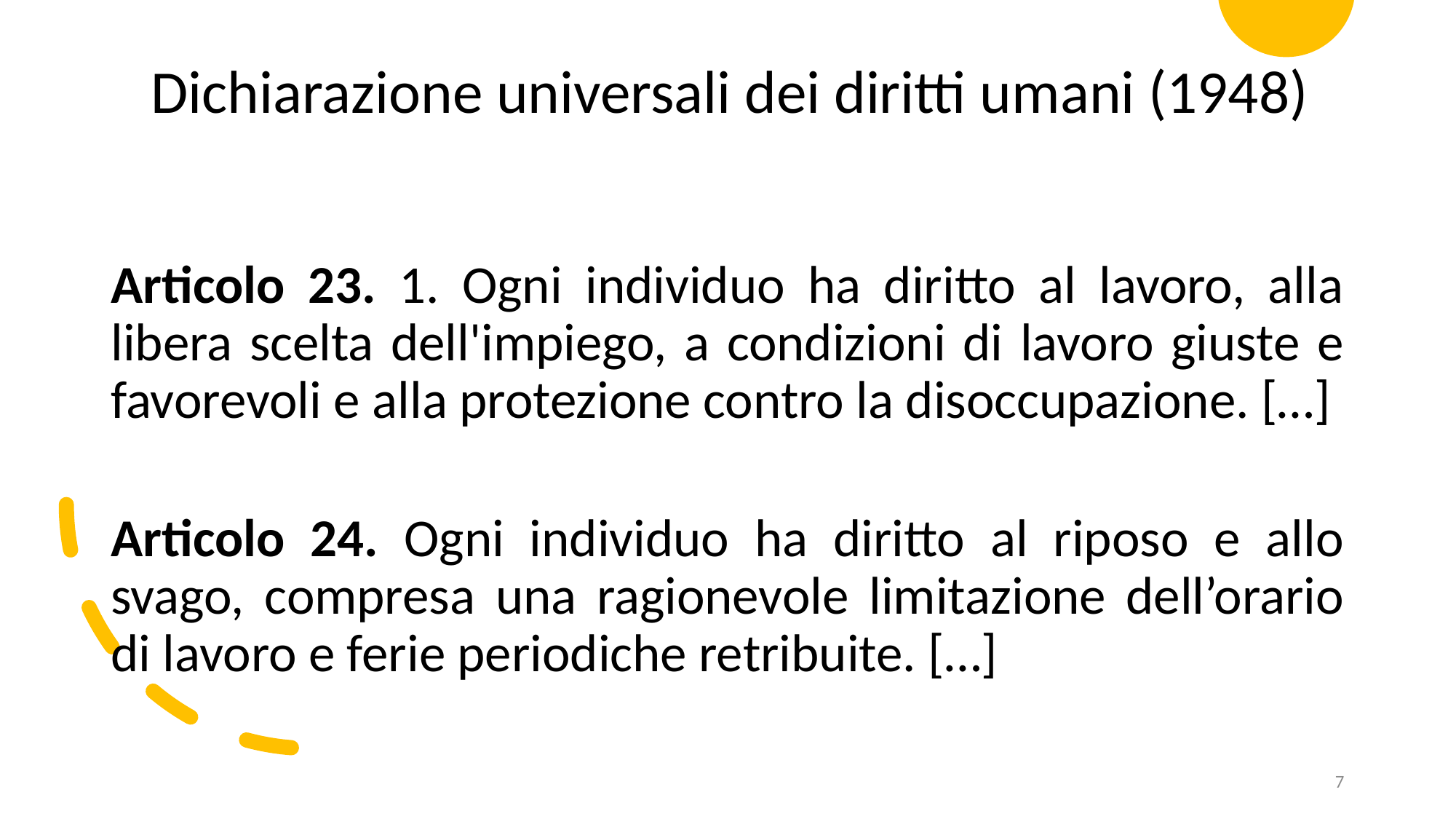

Dichiarazione universali dei diritti umani (1948)

Articolo 23. 1. Ogni individuo ha diritto al lavoro, alla libera scelta dell'impiego, a condizioni di lavoro giuste e favorevoli e alla protezione contro la disoccupazione. […]

Articolo 24. Ogni individuo ha diritto al riposo e allo svago, compresa una ragionevole limitazione dell’orario di lavoro e ferie periodiche retribuite. […]

7